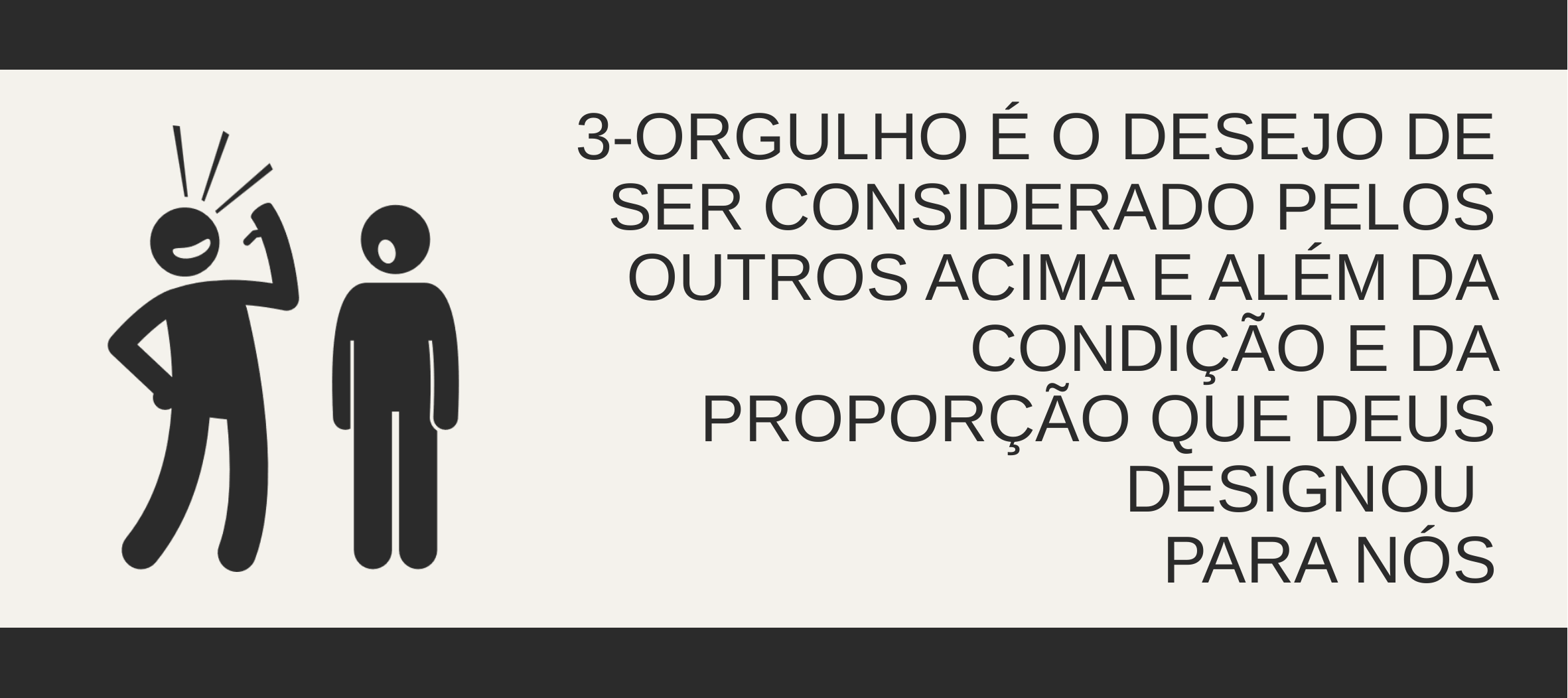

3-ORGULHO É O DESEJO DE SER CONSIDERADO PELOS OUTROS ACIMA E ALÉM DA CONDIÇÃO E DA PROPORÇÃO QUE DEUS DESIGNOU
PARA NÓS